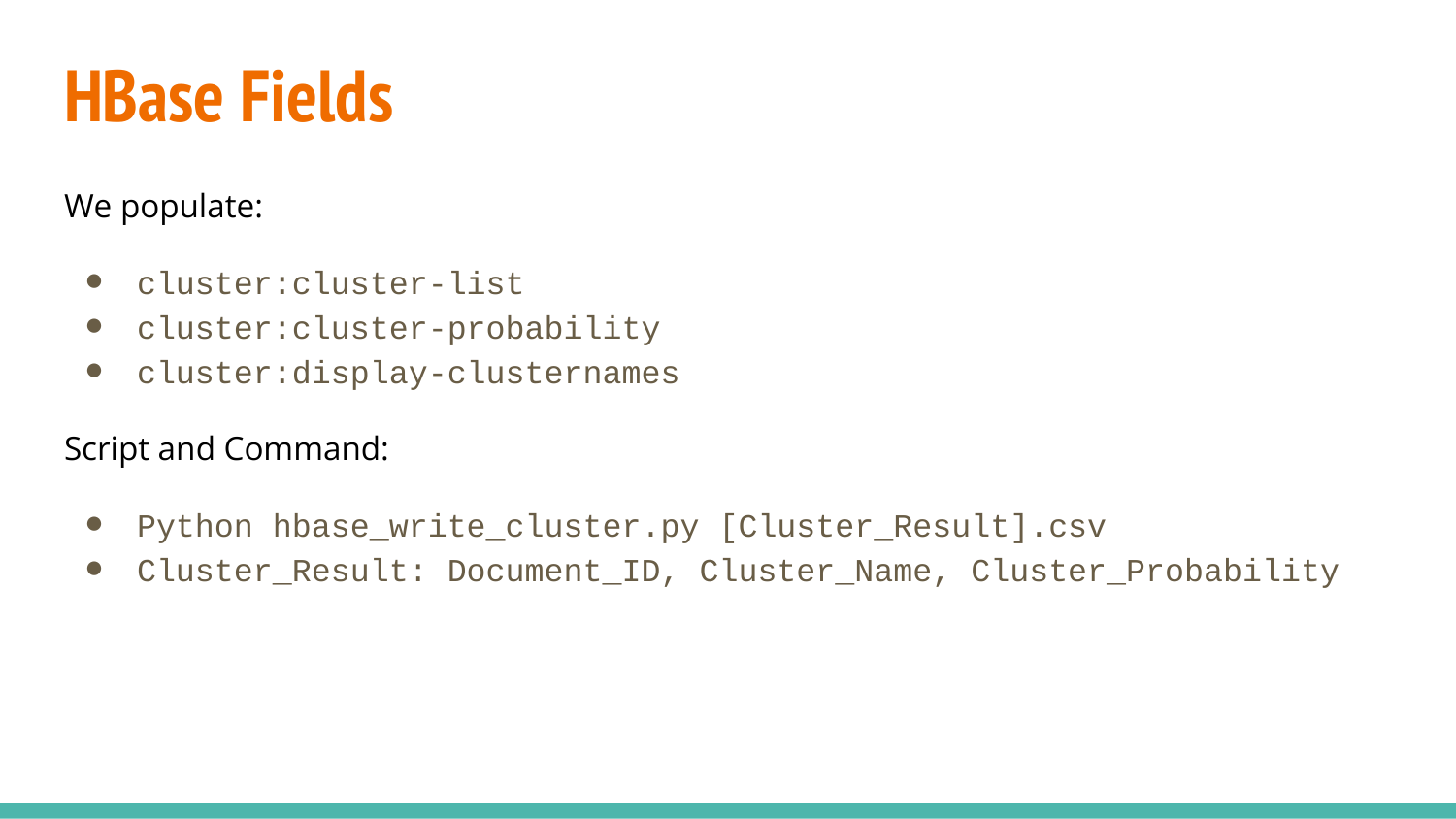

# HBase Fields
We populate:
cluster:cluster-list
cluster:cluster-probability
cluster:display-clusternames
Script and Command:
Python hbase_write_cluster.py [Cluster_Result].csv
Cluster_Result: Document_ID, Cluster_Name, Cluster_Probability